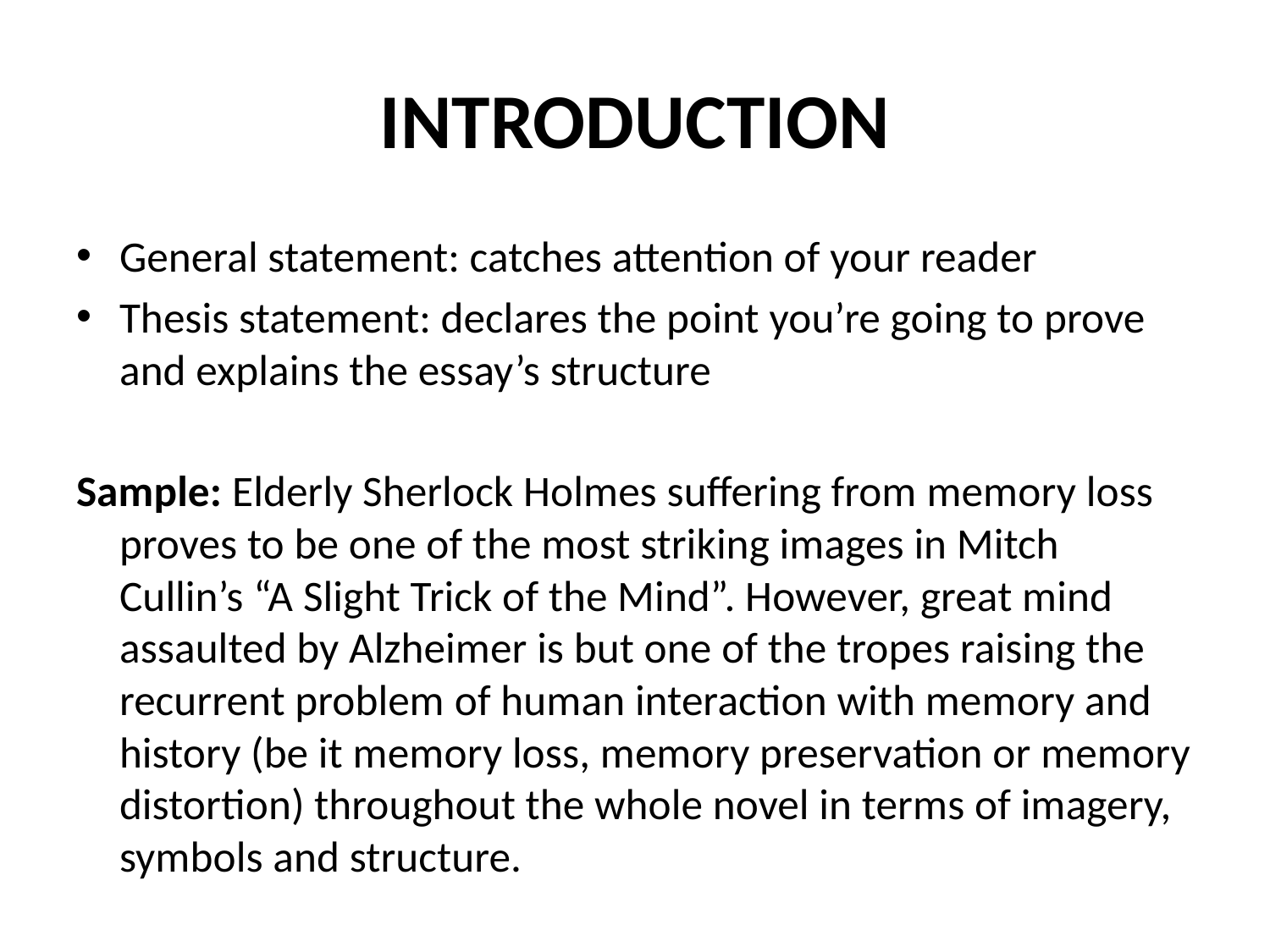

# INTRODUCTION
General statement: catches attention of your reader
Thesis statement: declares the point you’re going to prove and explains the essay’s structure

Sample: Elderly Sherlock Holmes suffering from memory loss proves to be one of the most striking images in Mitch Cullin’s “A Slight Trick of the Mind”. However, great mind assaulted by Alzheimer is but one of the tropes raising the recurrent problem of human interaction with memory and history (be it memory loss, memory preservation or memory distortion) throughout the whole novel in terms of imagery, symbols and structure.